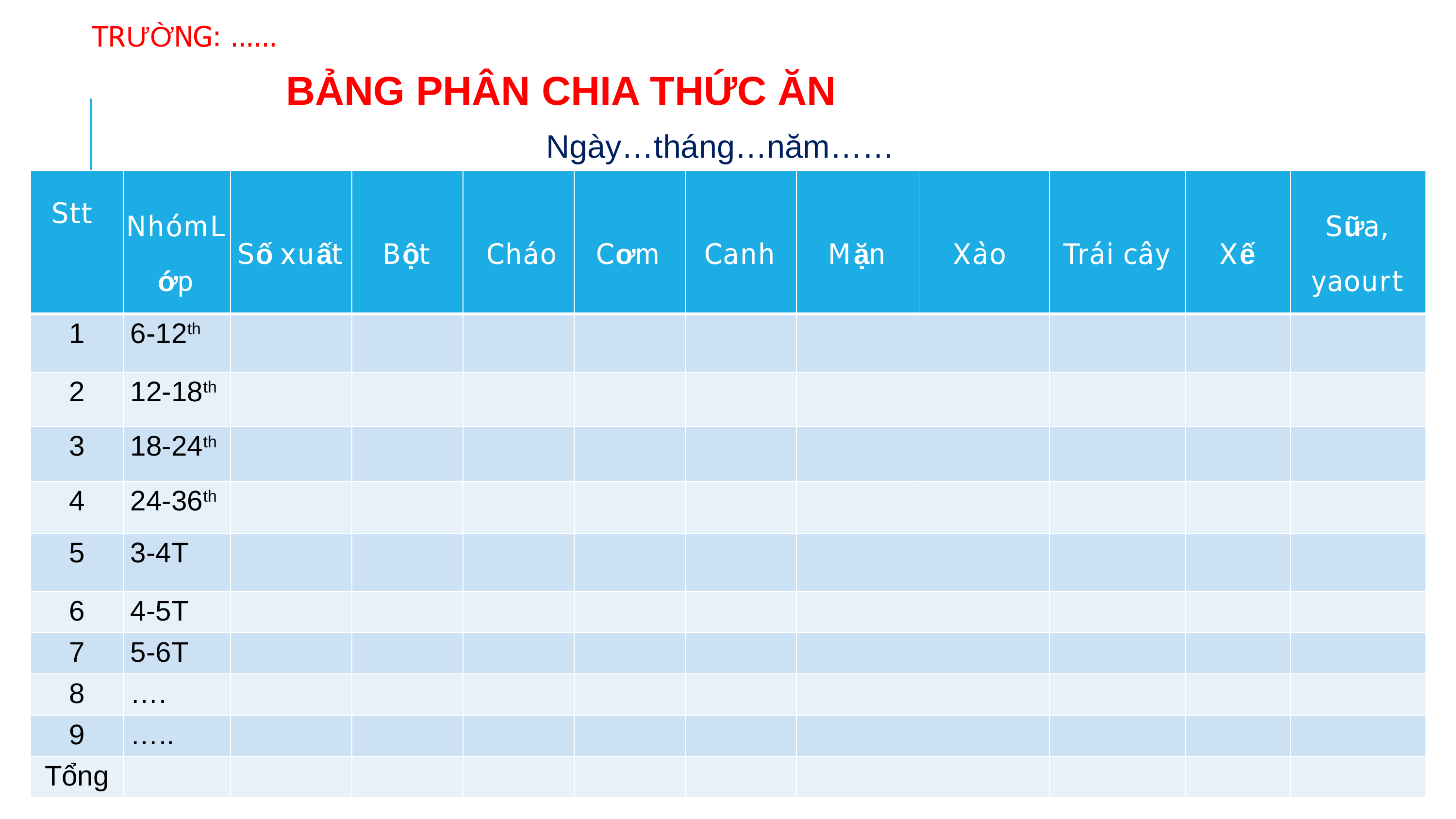

TRƯỜNG: ……
			   BẢNG PHÂN CHIA THỨC ĂN
Ngày…tháng…năm……
| Stt | NhómLớp | Số xuất | Bột | Cháo | Cơm | Canh | Mặn | Xào | Trái cây | Xế | Sữa, yaourt |
| --- | --- | --- | --- | --- | --- | --- | --- | --- | --- | --- | --- |
| 1 | 6-12th |  |  |  |  |  |  |  |  |  |  |
| 2 | 12-18th |  |  |  |  |  |  |  |  |  |  |
| 3 | 18-24th |  |  |  |  |  |  |  |  |  |  |
| 4 | 24-36th |  |  |  |  |  |  |  |  |  |  |
| 5 | 3-4T |  |  |  |  |  |  |  |  |  |  |
| 6 | 4-5T |  |  |  |  |  |  |  |  |  |  |
| 7 | 5-6T |  |  |  |  |  |  |  |  |  |  |
| 8 | …. |  |  |  |  |  |  |  |  |  |  |
| 9 | ….. |  |  |  |  |  |  |  |  |  |  |
| Tổng |  |  |  |  |  |  |  |  |  |  |  |